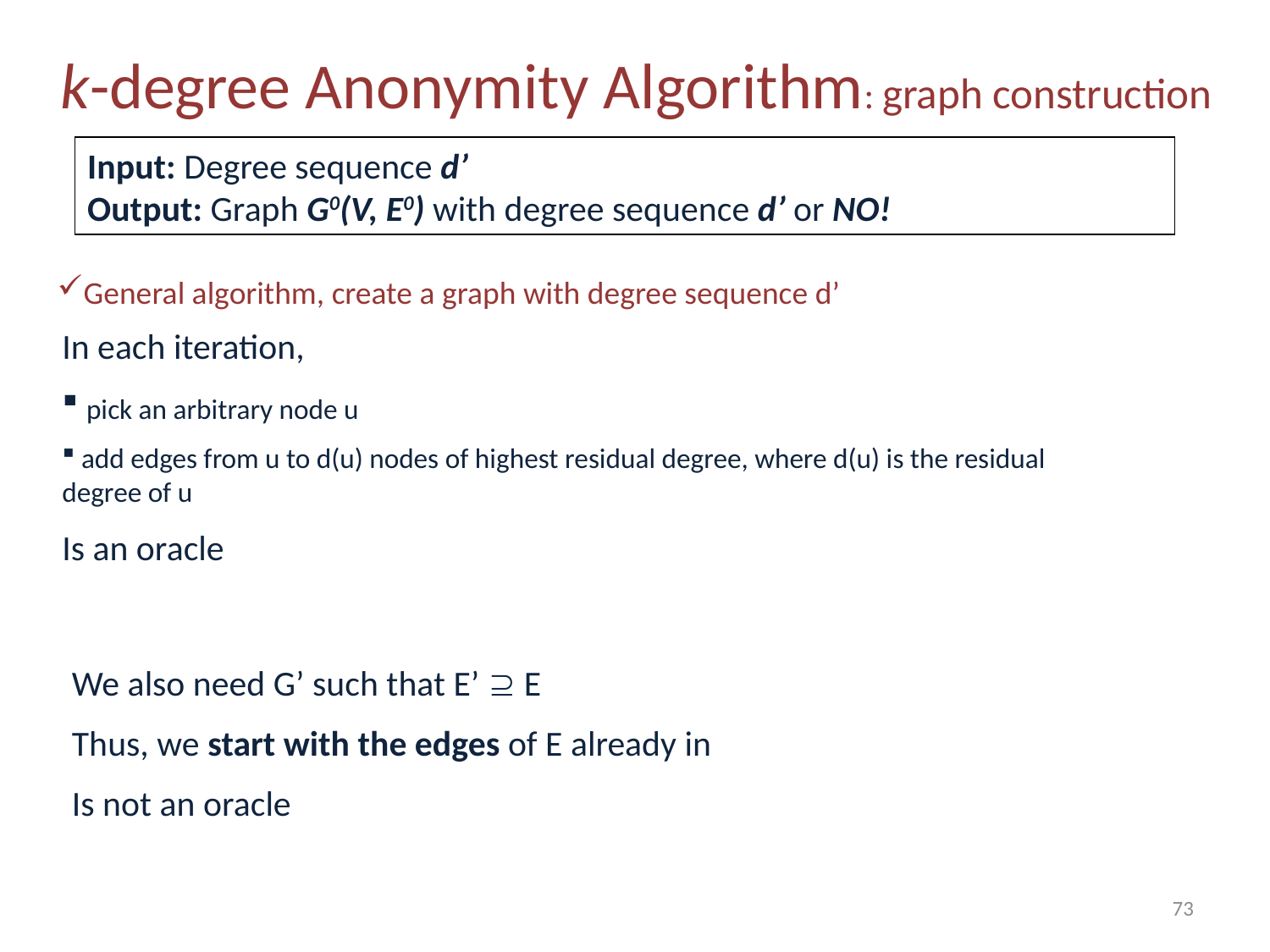

k-degree Anonymity Algorithm: graph construction
Input: Degree sequence d’
Output: Graph G0(V, E0) with degree sequence d’ or NO!
General algorithm, create a graph with degree sequence d’
In each iteration,
 pick an arbitrary node u
 add edges from u to d(u) nodes of highest residual degree, where d(u) is the residual degree of u
Is an oracle

We also need G’ such that E’ ⊇ E
Thus, we start with the edges of E already in
Is not an oracle
73